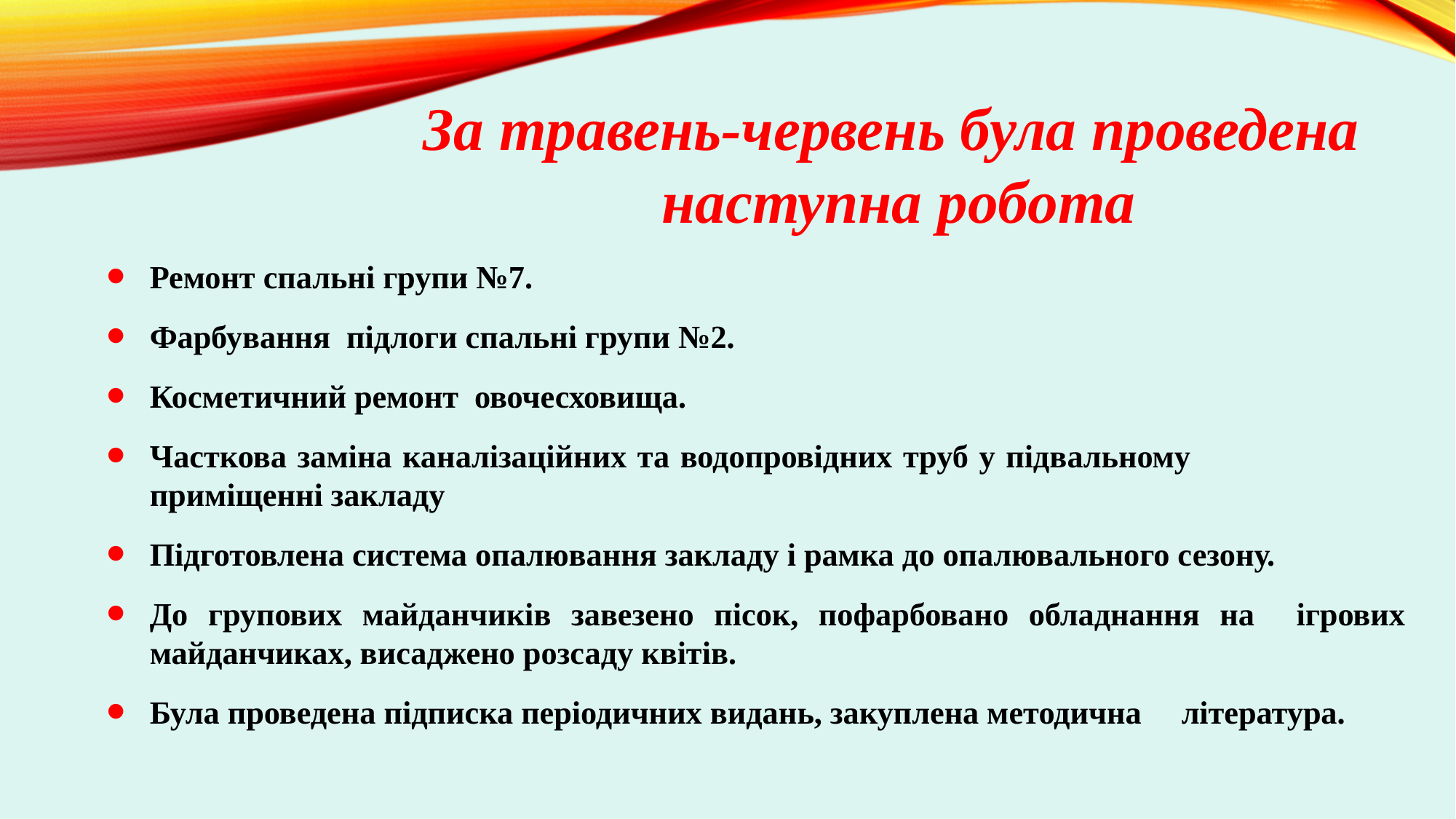

За травень-червень була проведена
наступна робота

Ремонт спальні групи №7.
Фарбування  підлоги спальні групи №2.
Косметичний ремонт  овочесховища.
Часткова заміна каналізаційних та водопровідних труб у підвальному                     приміщенні закладу
Підготовлена система опалювання закладу і рамка до опалювального сезону.
До групових майданчиків завезено пісок, пофарбовано обладнання на  ігрових майданчиках, висаджено розсаду квітів.
Була проведена підписка періодичних видань, закуплена методична     література.